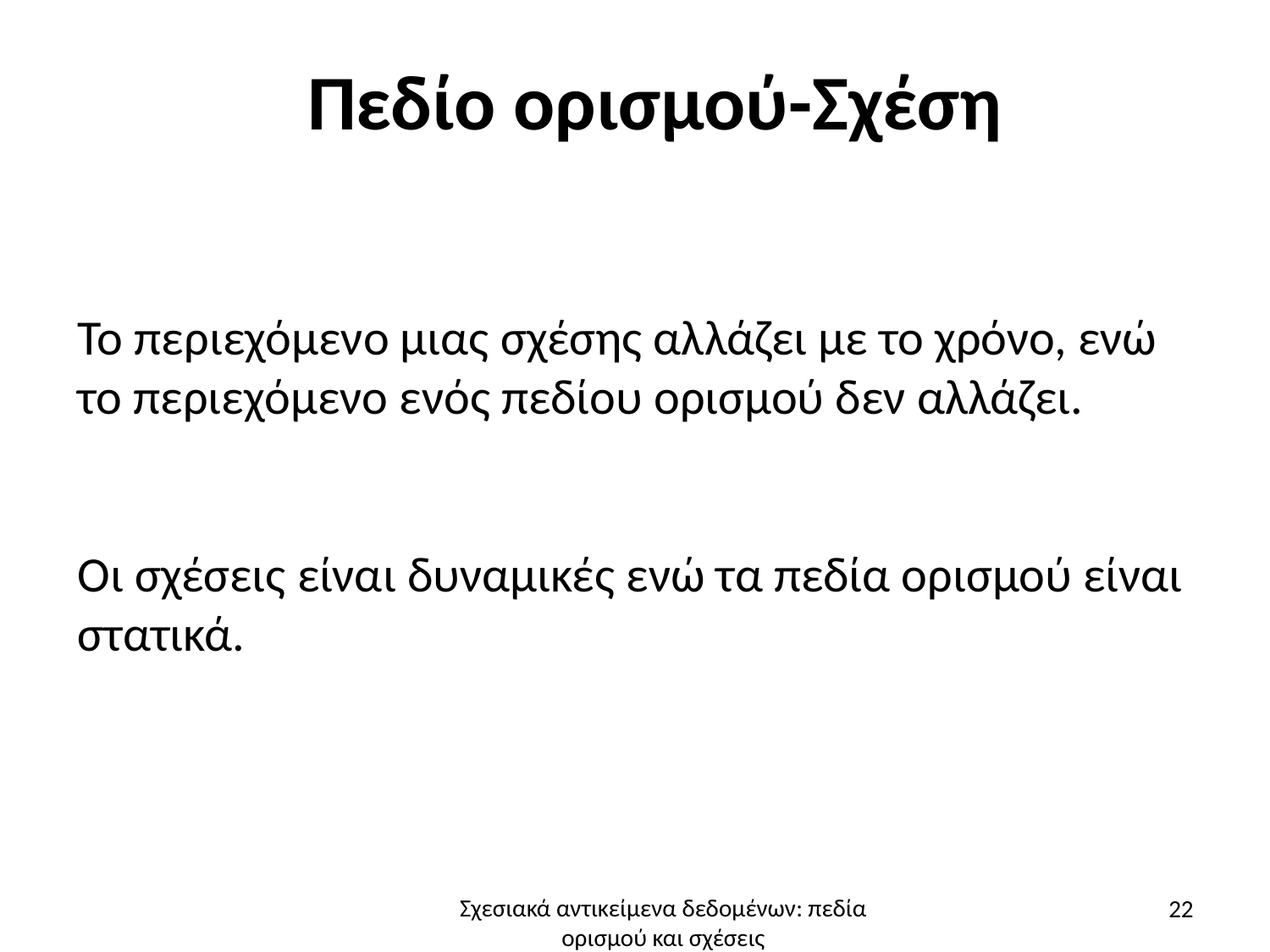

# Πεδίο ορισμού-Σχέση
Το περιεχόμενο μιας σχέσης αλλάζει με το χρόνο, ενώ
το περιεχόμενο ενός πεδίου ορισμού δεν αλλάζει.

Οι σχέσεις είναι δυναμικές ενώ τα πεδία ορισμού είναι
στατικά.
22
Σχεσιακά αντικείμενα δεδομένων: πεδία ορισμού και σχέσεις